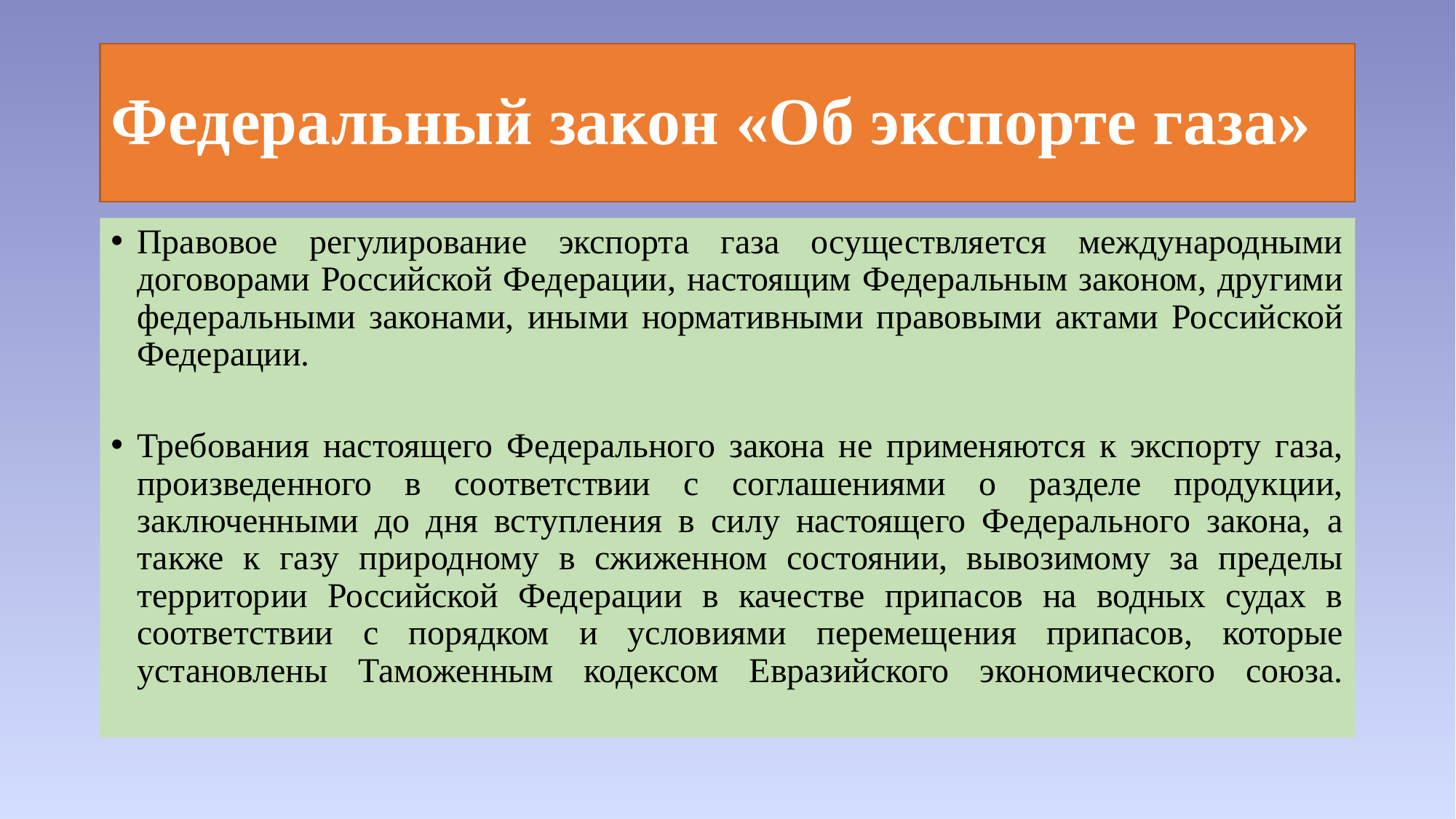

# Федеральный закон «Об экспорте газа»
Правовое регулирование экспорта газа осуществляется международными договорами Российской Федерации, настоящим Федеральным законом, другими федеральными законами, иными нормативными правовыми актами Российской Федерации.
Требования настоящего Федерального закона не применяются к экспорту газа, произведенного в соответствии с соглашениями о разделе продукции, заключенными до дня вступления в силу настоящего Федерального закона, а также к газу природному в сжиженном состоянии, вывозимому за пределы территории Российской Федерации в качестве припасов на водных судах в соответствии с порядком и условиями перемещения припасов, которые установлены Таможенным кодексом Евразийского экономического союза.